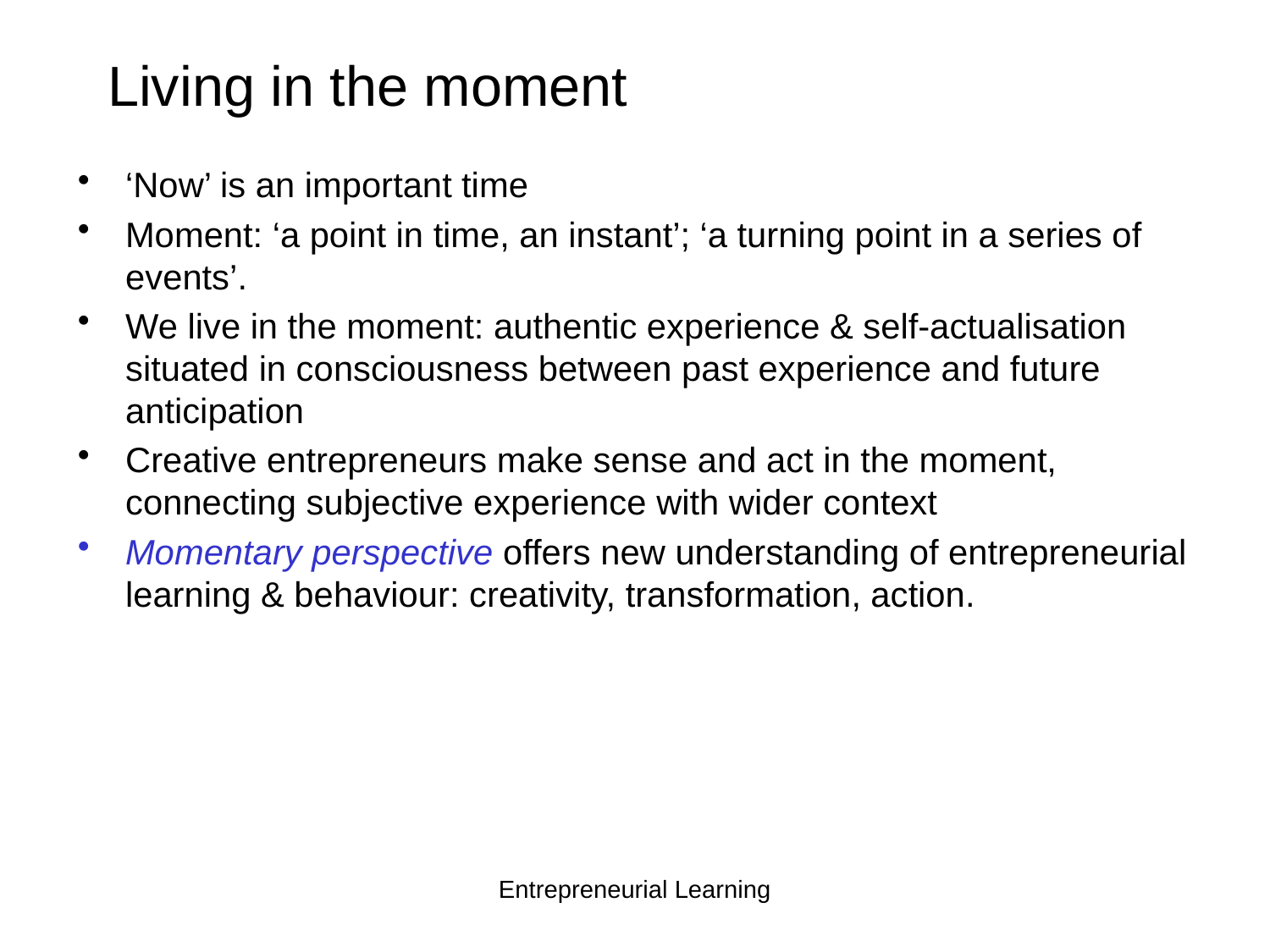

Living in the moment
‘Now’ is an important time
Moment: ‘a point in time, an instant’; ‘a turning point in a series of events’.
We live in the moment: authentic experience & self-actualisation situated in consciousness between past experience and future anticipation
Creative entrepreneurs make sense and act in the moment, connecting subjective experience with wider context
Momentary perspective offers new understanding of entrepreneurial learning & behaviour: creativity, transformation, action.
Entrepreneurial Learning